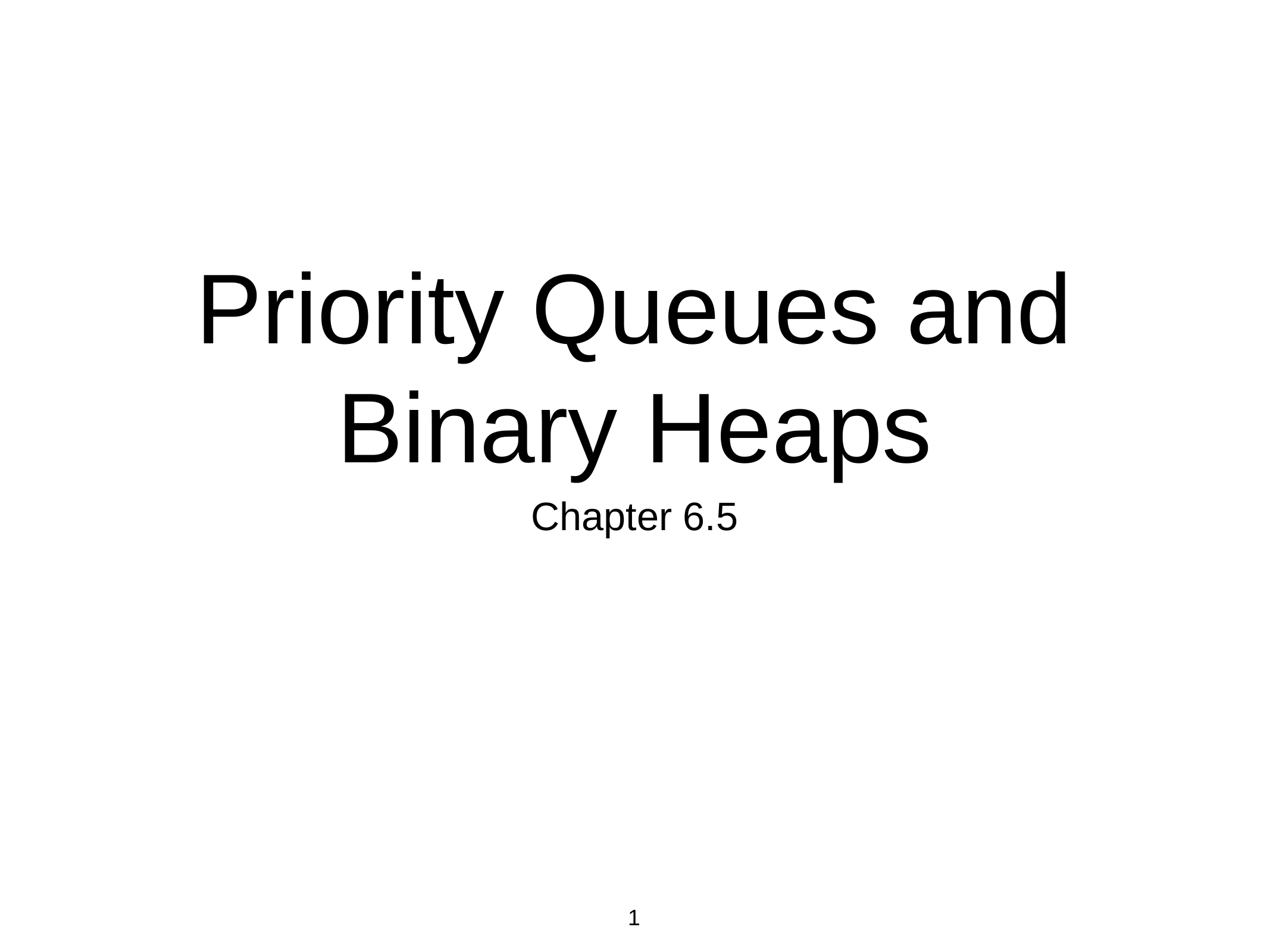

# Priority Queues and Binary Heaps
Chapter 6.5
1